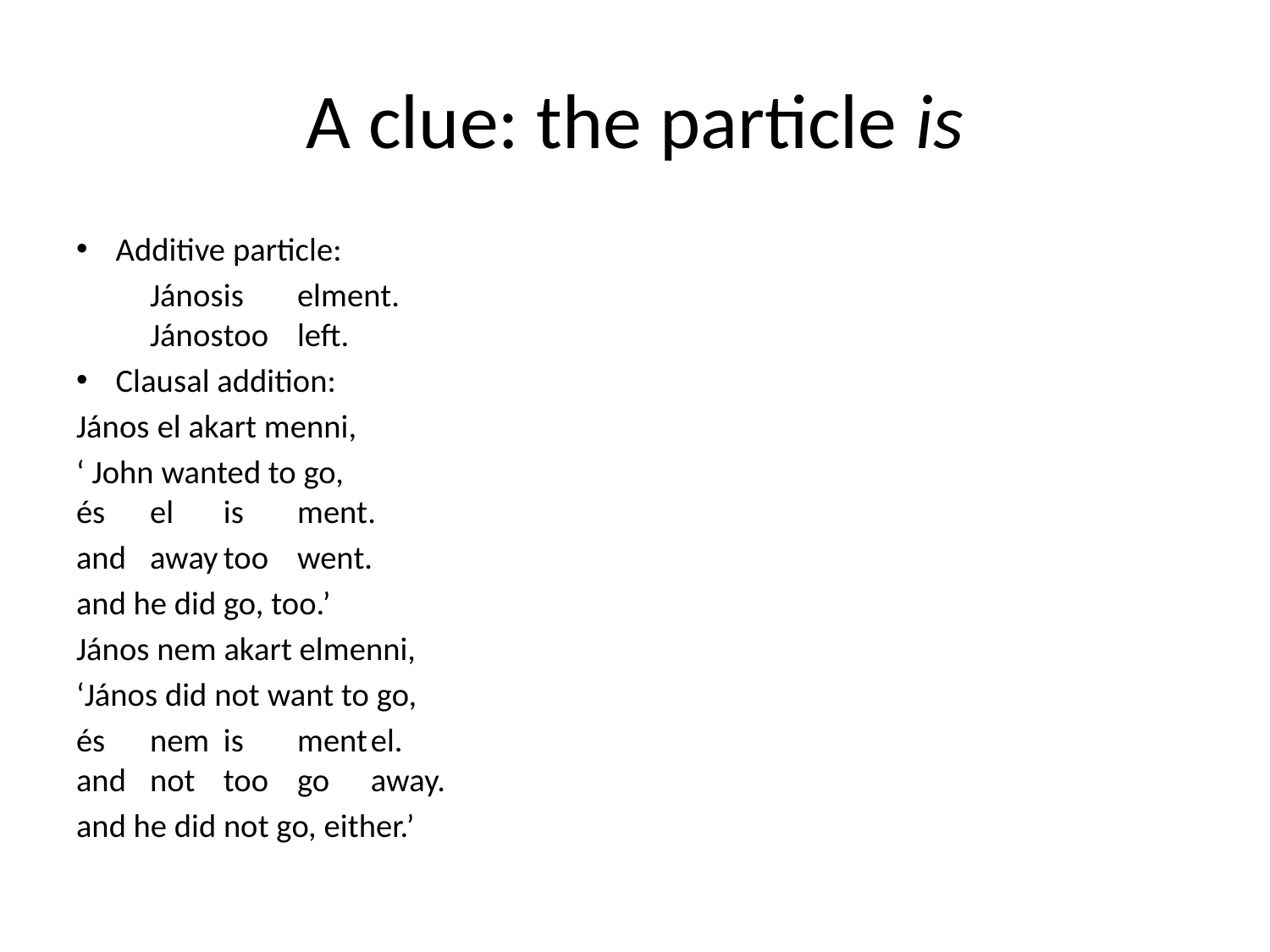

# A clue: the particle is
Additive particle:
	János		is	elment.
	János		too	left.
Clausal addition:
János	 el akart menni,
‘ John wanted to go,
és	el		is	ment.
and	away		too	went.
and he did go, too.’
János nem akart elmenni,
‘János did not want to go,
és	nem	is	ment	el.
and	not	too	go	away.
and he did not go, either.’